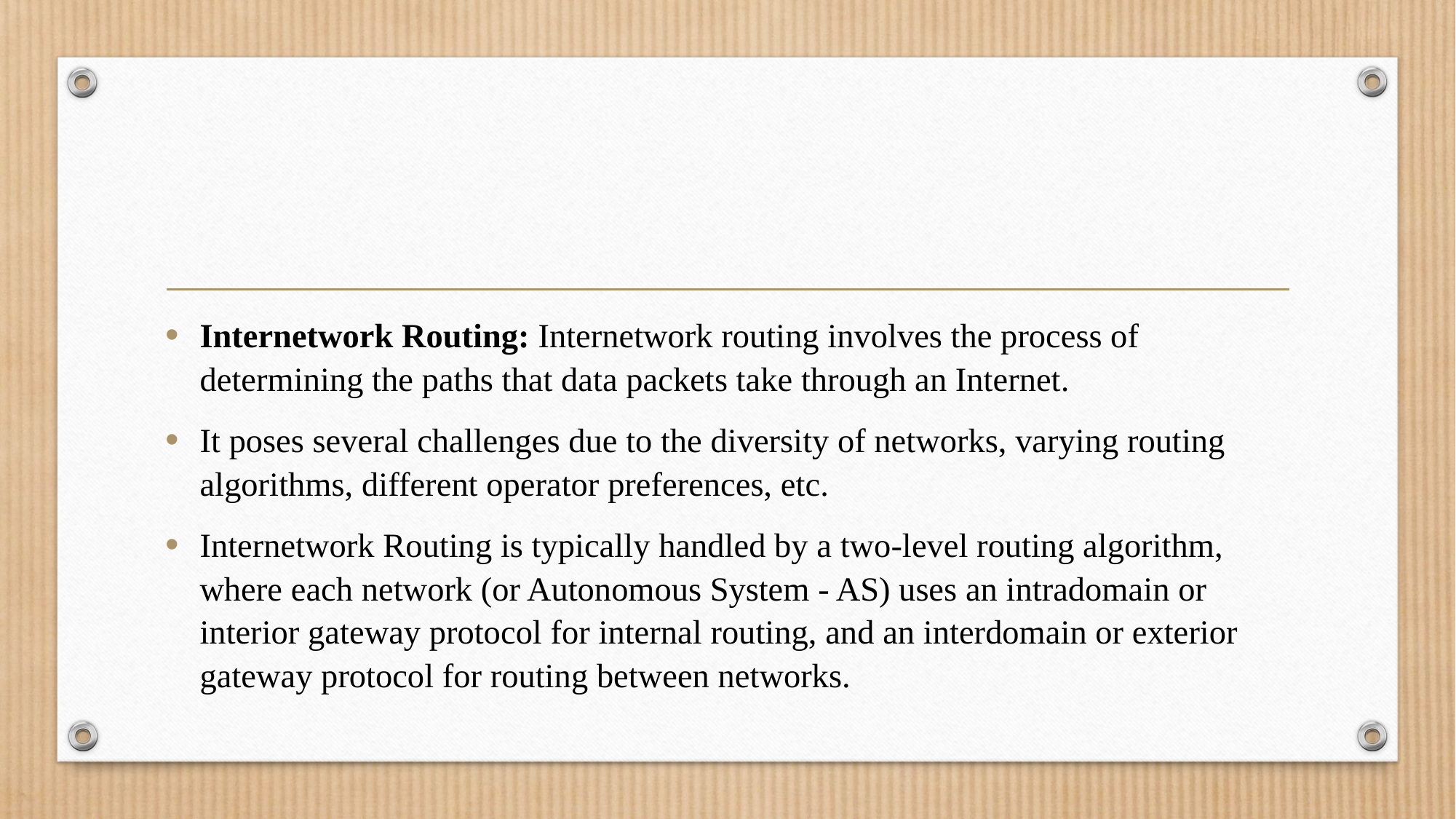

#
Internetwork Routing: Internetwork routing involves the process of determining the paths that data packets take through an Internet.
It poses several challenges due to the diversity of networks, varying routing algorithms, different operator preferences, etc.
Internetwork Routing is typically handled by a two-level routing algorithm, where each network (or Autonomous System - AS) uses an intradomain or interior gateway protocol for internal routing, and an interdomain or exterior gateway protocol for routing between networks.